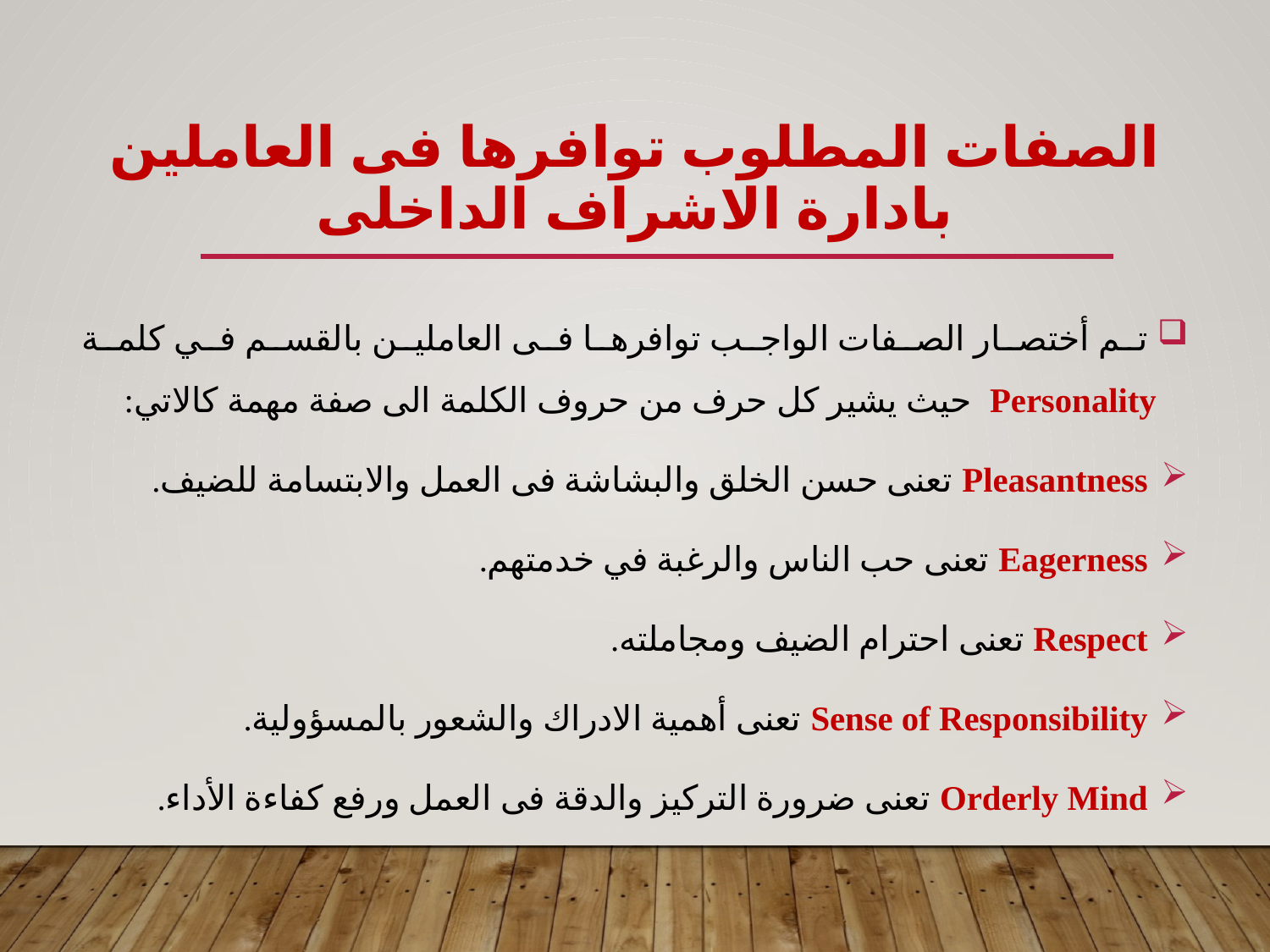

# الصفات المطلوب توافرها فى العاملين بادارة الاشراف الداخلى
 تم أختصار الصفات الواجب توافرها فى العاملين بالقسم في كلمة Personality  حيث يشير كل حرف من حروف الكلمة الى صفة مهمة كالاتي:
 Pleasantness تعنى حسن الخلق والبشاشة فى العمل والابتسامة للضيف.
 Eagerness تعنى حب الناس والرغبة في خدمتهم.
 Respect تعنى احترام الضيف ومجاملته.
 Sense of Responsibility تعنى أهمية الادراك والشعور بالمسؤولية.
 Orderly Mind تعنى ضرورة التركيز والدقة فى العمل ورفع كفاءة الأداء.